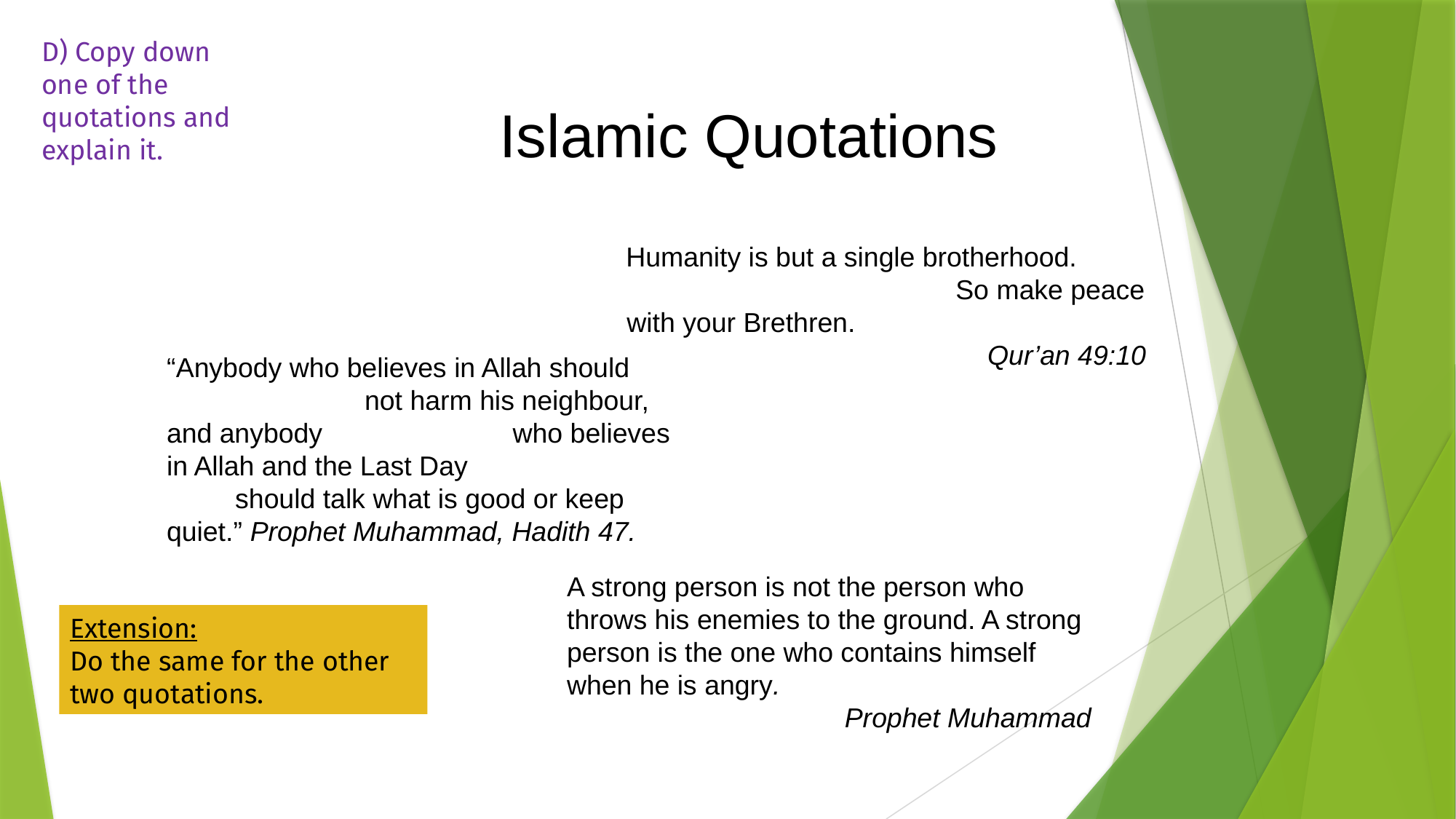

D) Copy down one of the quotations and explain it.
Islamic Quotations
Humanity is but a single brotherhood.                                                  So make peace with your Brethren.                                       Qur’an 49:10
“Anybody who believes in Allah should                                   not harm his neighbour, and anybody                         who believes in Allah and the Last Day                                       should talk what is good or keep quiet.” Prophet Muhammad, Hadith 47.
A strong person is not the person who throws his enemies to the ground. A strong person is the one who contains himself when he is angry.
Prophet Muhammad
Extension:
Do the same for the other two quotations.